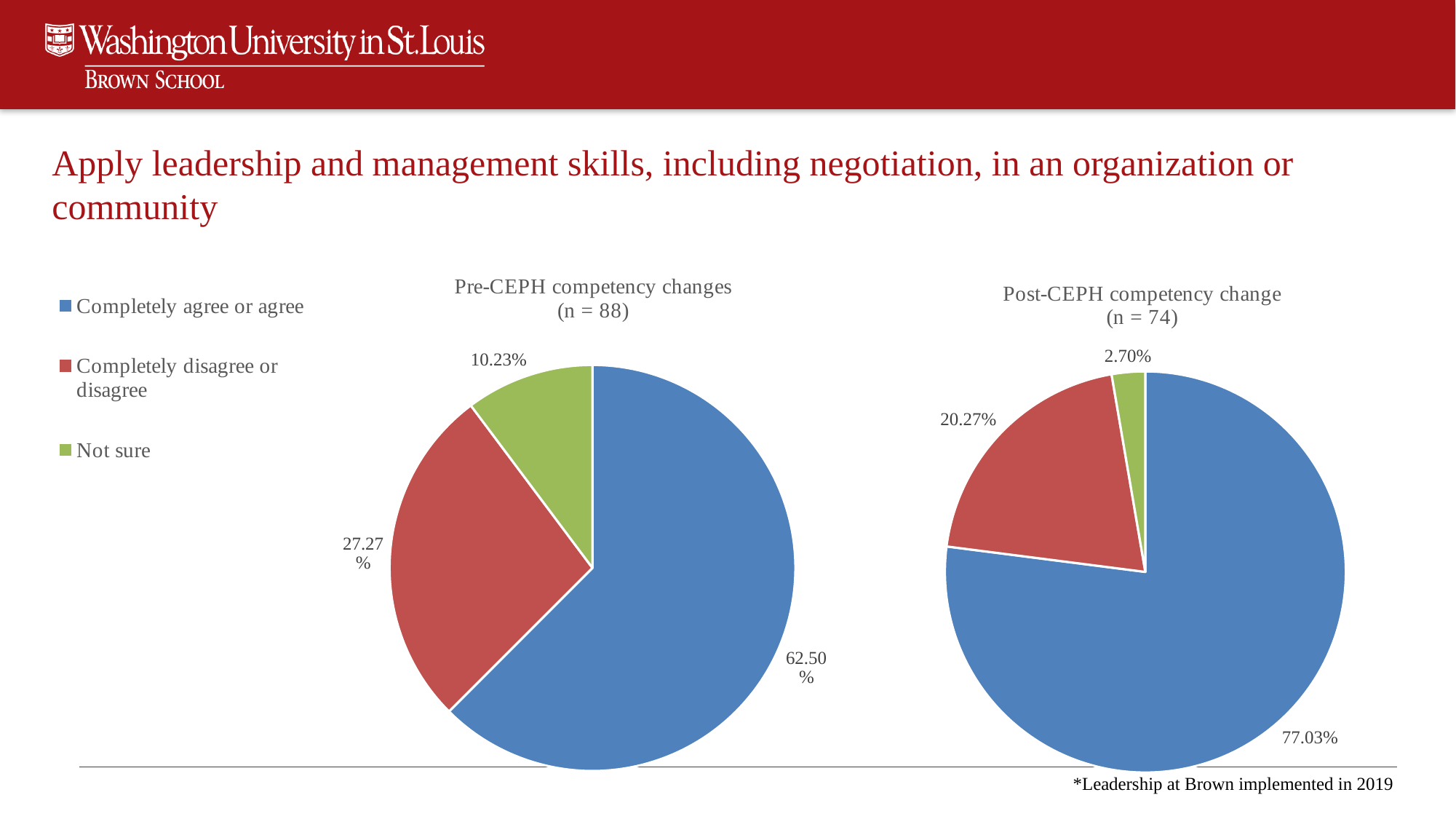

# Apply leadership and management skills, including negotiation, in an organization or community

### Chart: Pre-CEPH competency changes
(n = 88)

| Category |  |
|---|---|
| Completely agree or agree | 0.625 |
| Completely disagree or disagree | 0.2727 |
| Not sure | 0.1023 |

### Chart: Post-CEPH competency change
(n = 74)

| Category |  |
|---|---|
| Completely agree or agree | 0.7703 |
| Completely disagree or disagree | 0.2027 |
| Not sure | 0.027 |
*Leadership at Brown implemented in 2019